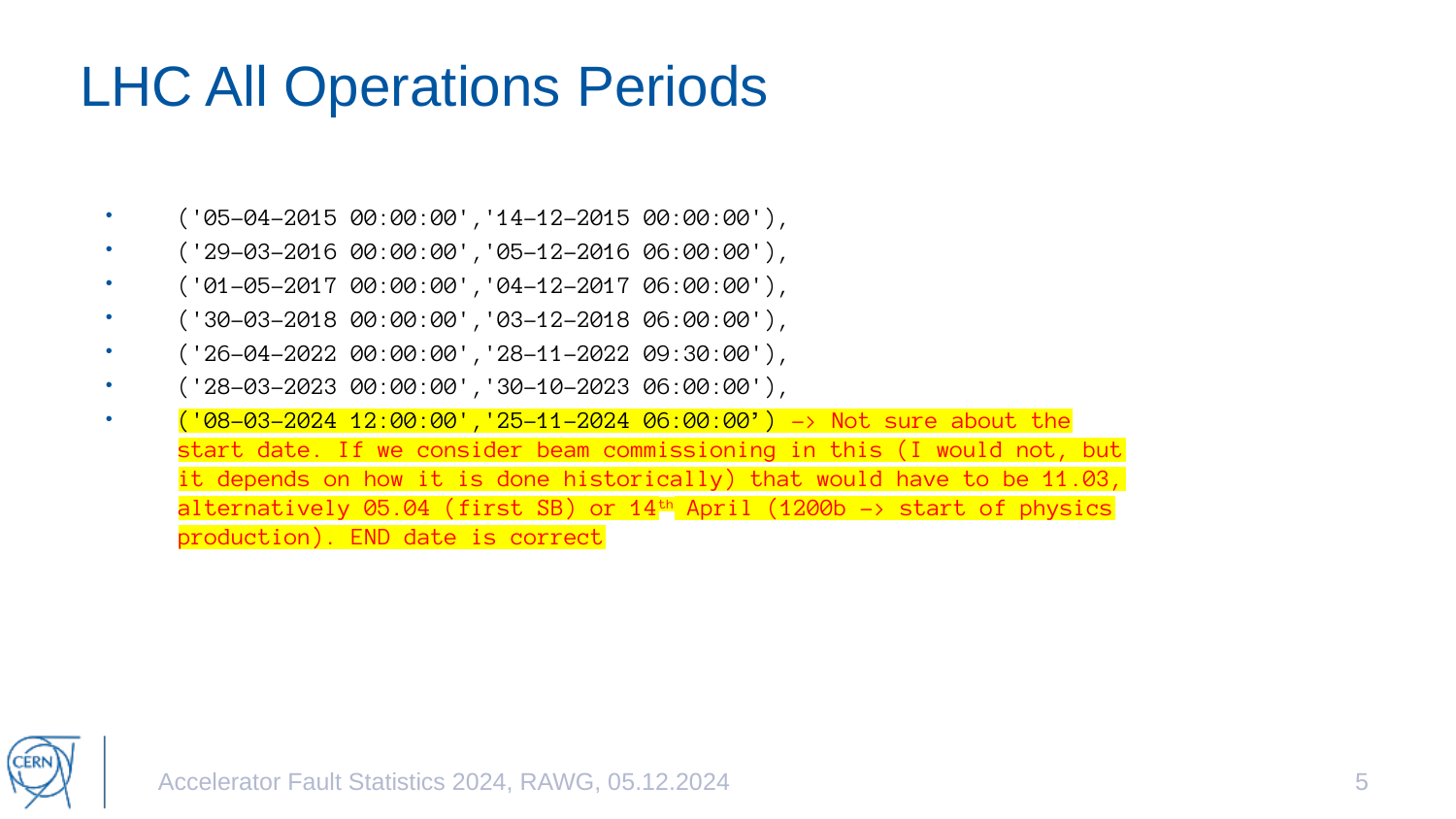

# LHC All Operations Periods
('05-04-2015 00:00:00','14-12-2015 00:00:00'),
('29-03-2016 00:00:00','05-12-2016 06:00:00'),
('01-05-2017 00:00:00','04-12-2017 06:00:00'),
('30-03-2018 00:00:00','03-12-2018 06:00:00'),
('26-04-2022 00:00:00','28-11-2022 09:30:00'),
('28-03-2023 00:00:00','30-10-2023 06:00:00'),
('08-03-2024 12:00:00','25-11-2024 06:00:00’) -> Not sure about the start date. If we consider beam commissioning in this (I would not, but it depends on how it is done historically) that would have to be 11.03, alternatively 05.04 (first SB) or 14th April (1200b -> start of physics production). END date is correct
Accelerator Fault Statistics 2024, RAWG, 05.12.2024
5